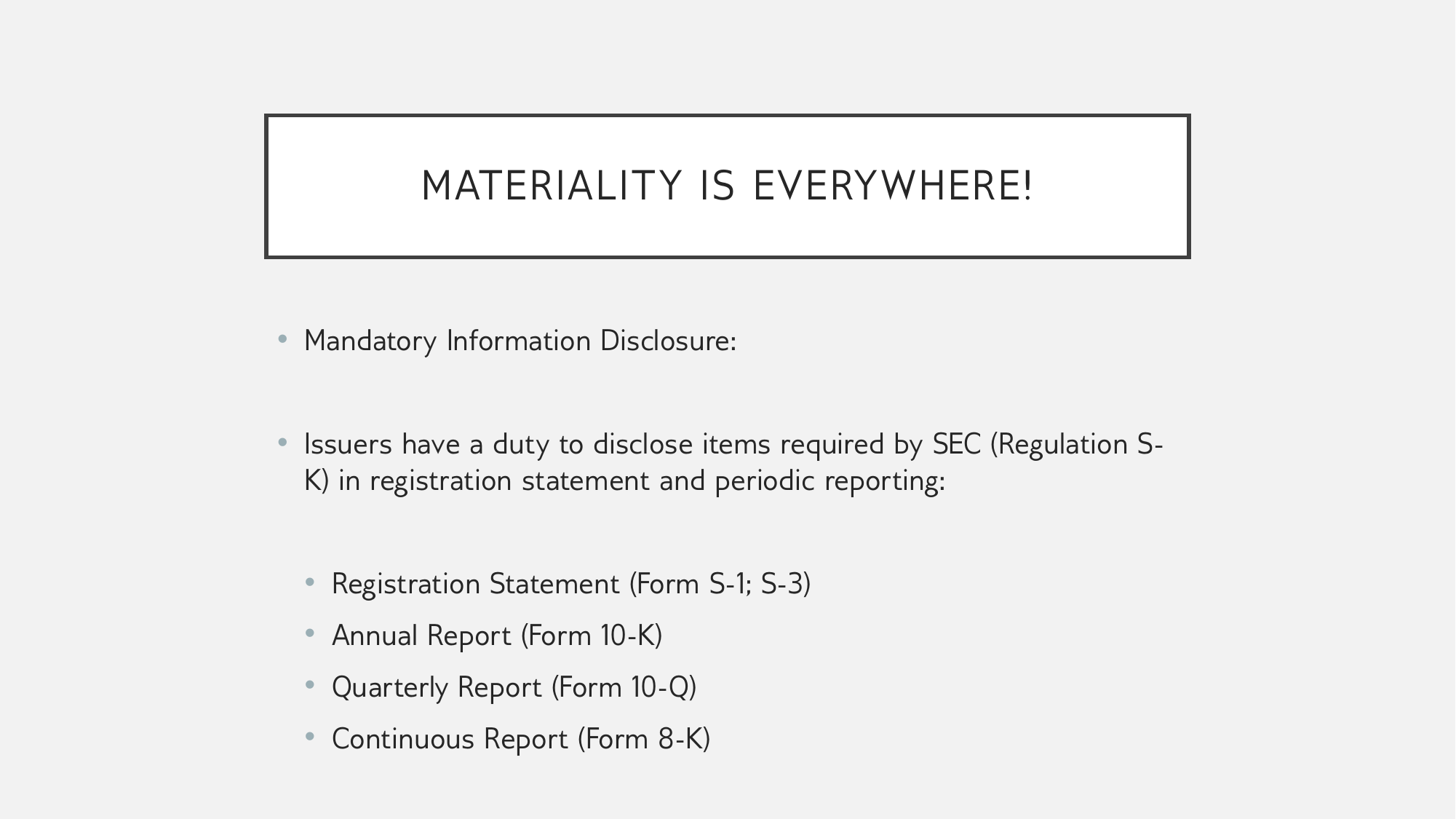

# Materiality is everywhere!
Mandatory Information Disclosure:

Issuers have a duty to disclose items required by SEC (Regulation S-K) in registration statement and periodic reporting:

Registration Statement (Form S-1; S-3)
Annual Report (Form 10-K)
Quarterly Report (Form 10-Q)
Continuous Report (Form 8-K)